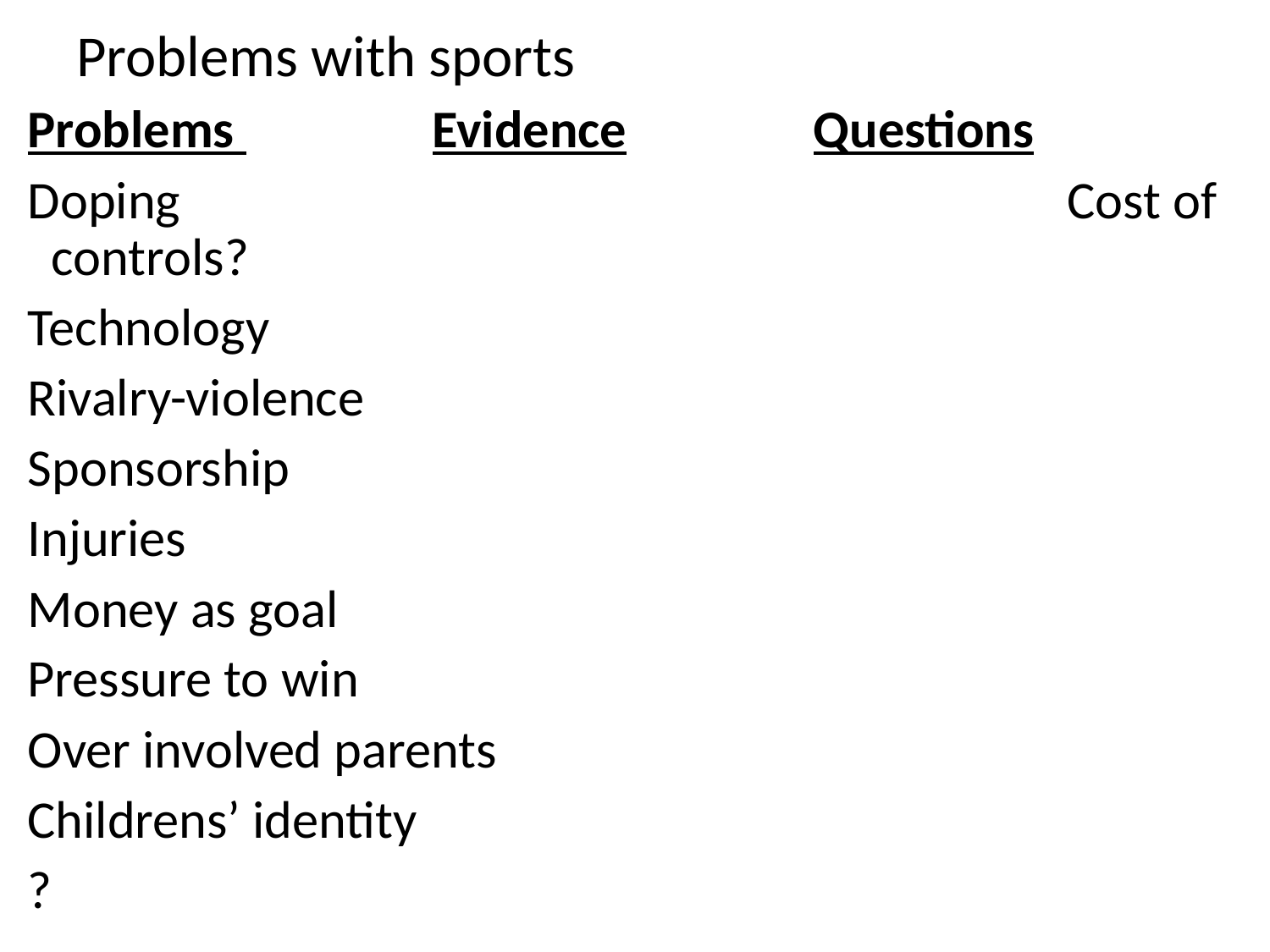

# Problems with sports
Problems 		Evidence		Questions
Doping							Cost of controls?
Technology
Rivalry-violence
Sponsorship
Injuries
Money as goal
Pressure to win
Over involved parents
Childrens’ identity
?